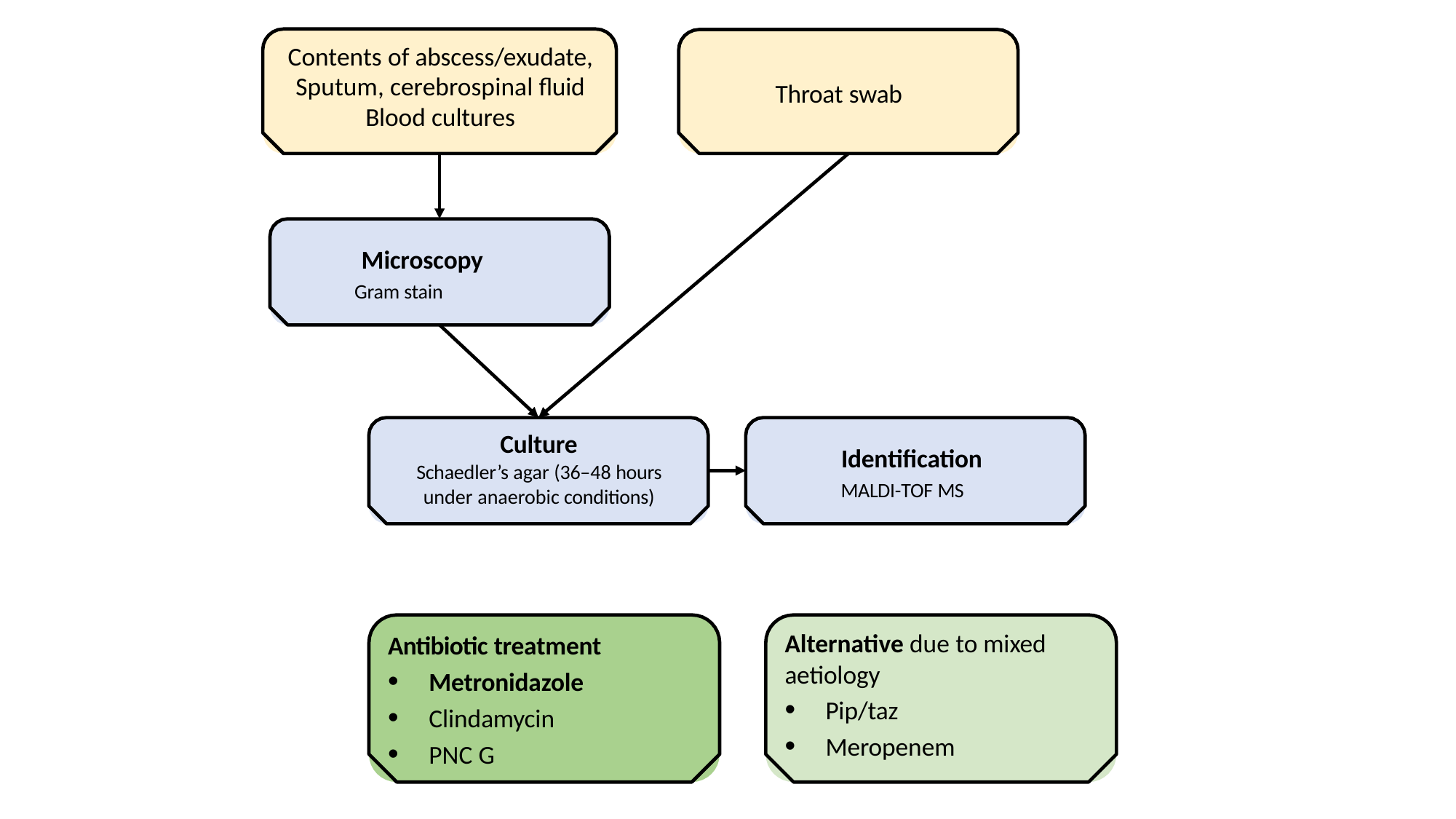

Contents of abscess/exudate, Sputum, cerebrospinal fluid Blood cultures
Throat swab
Microscopy
Gram stain
Culture
Schaedler’s agar (36–48 hours under anaerobic conditions)
Identification
MALDI-TOF MS

Alternative due to mixed aetiology
Antibiotic treatment
Metronidazole
Clindamycin
PNC G
Pip/taz
Meropenem